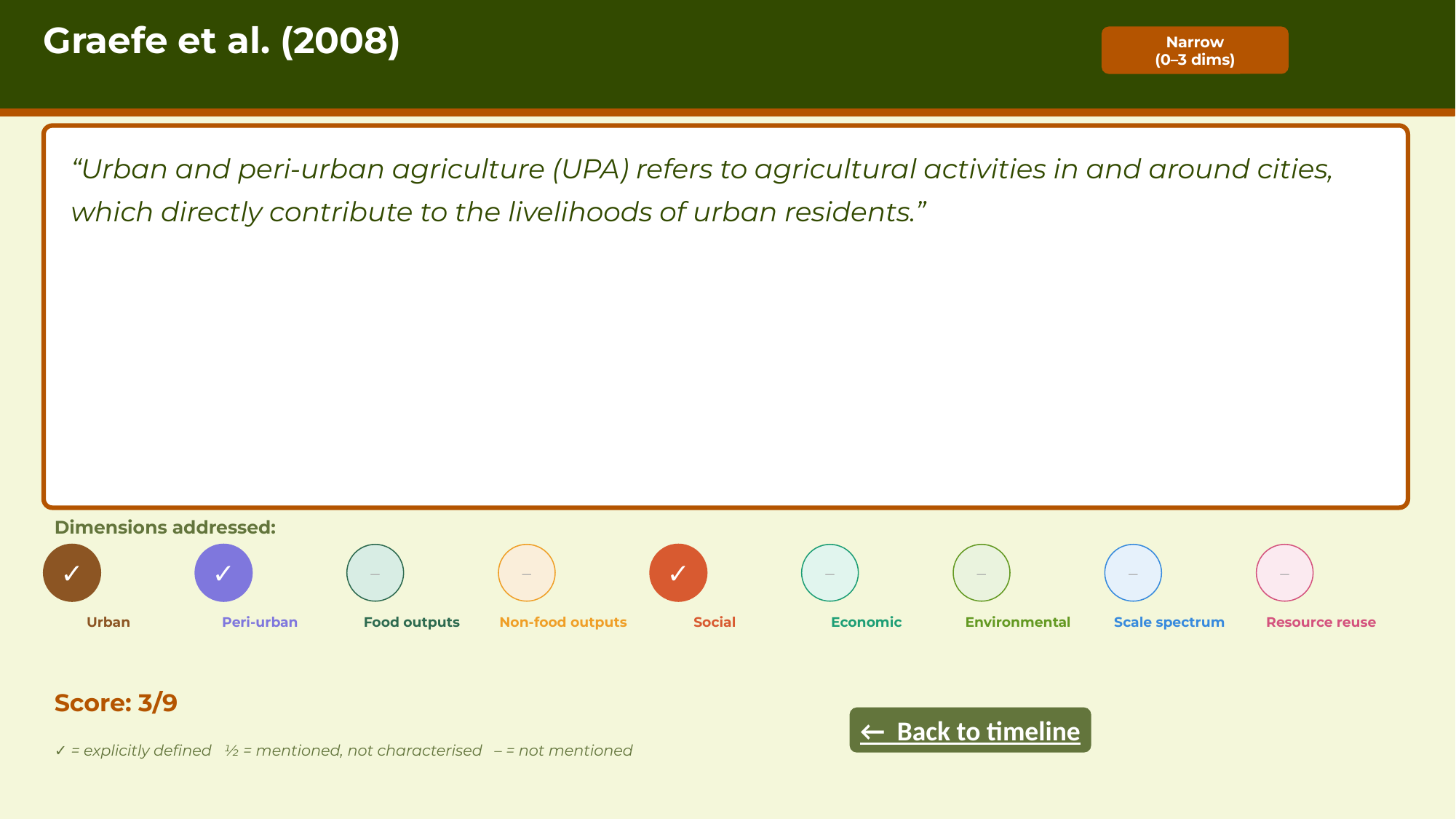

Graefe et al. (2008)
Narrow
(0–3 dims)

“Urban and peri-urban agriculture (UPA) refers to agricultural activities in and around cities, which directly contribute to the livelihoods of urban residents.”
Dimensions addressed:

✓

✓

–

–

✓

–

–

–

–
Urban
Peri-urban
Food outputs
Non-food outputs
Social
Economic
Environmental
Scale spectrum
Resource reuse
Score: 3/9

←  Back to timeline
✓ = explicitly defined   ½ = mentioned, not characterised   – = not mentioned